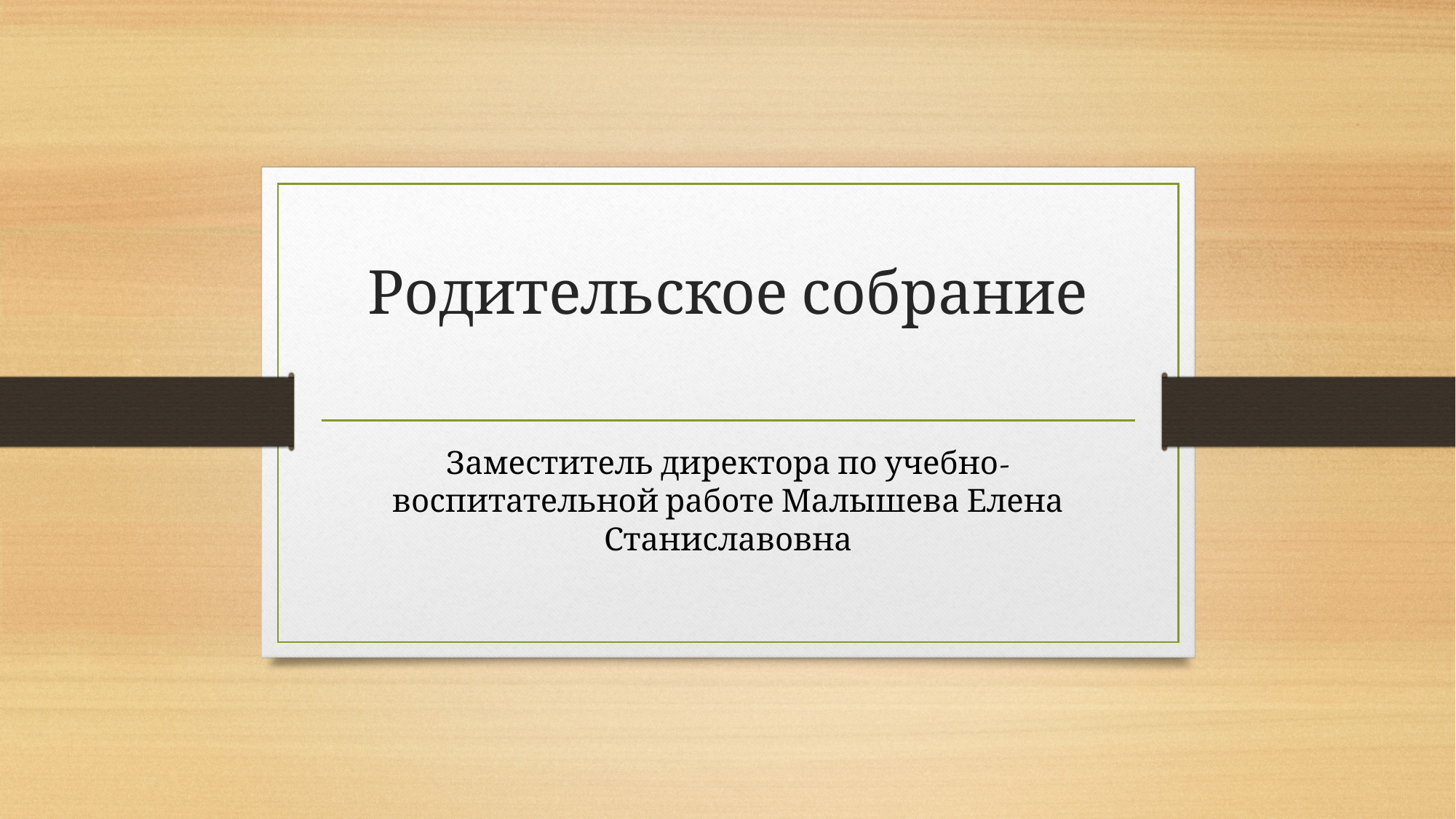

# Родительское собрание
Заместитель директора по учебно-воспитательной работе Малышева Елена Станиславовна